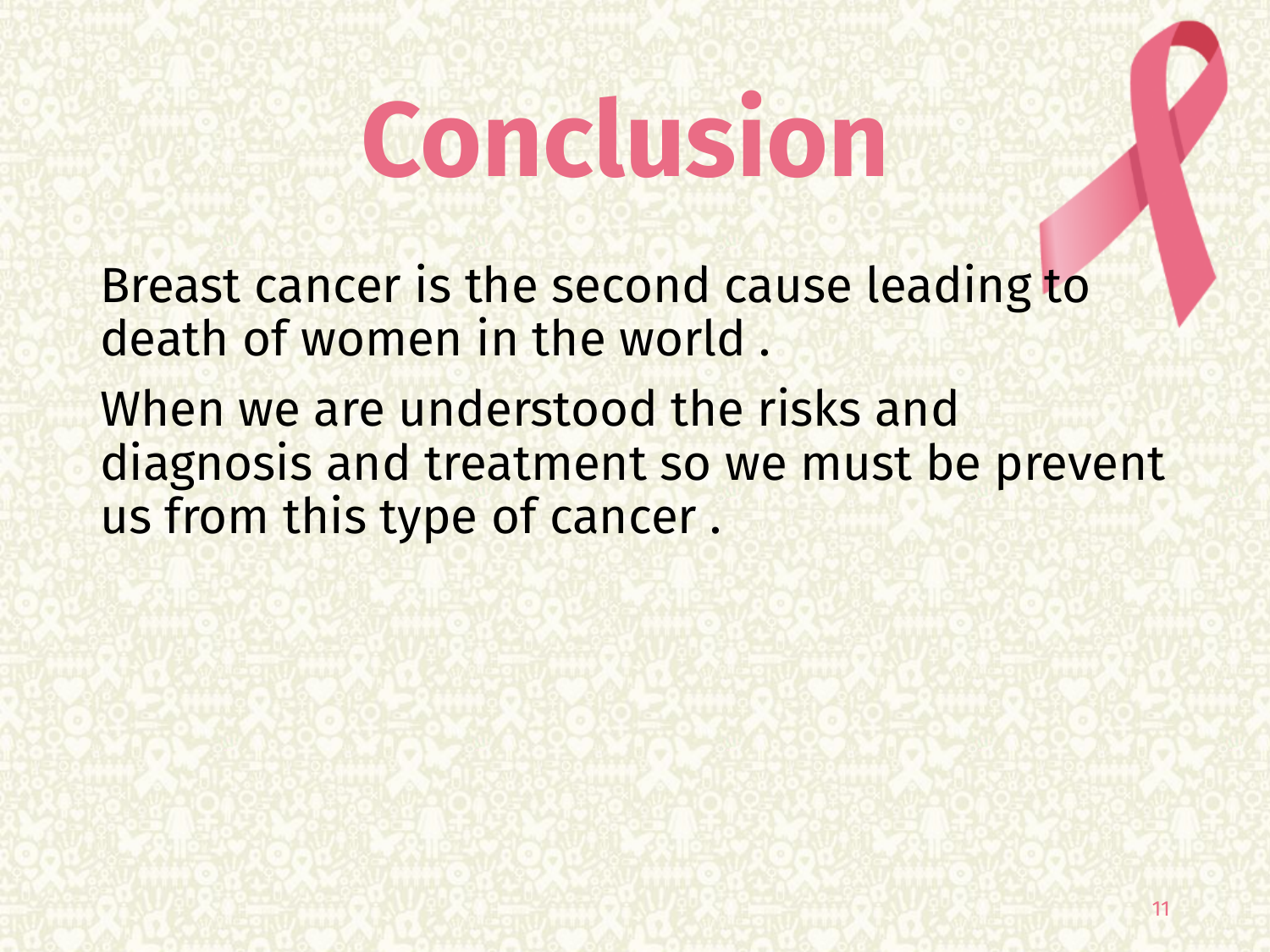

# Conclusion
Breast cancer is the second cause leading to death of women in the world .
When we are understood the risks and diagnosis and treatment so we must be prevent us from this type of cancer .
11